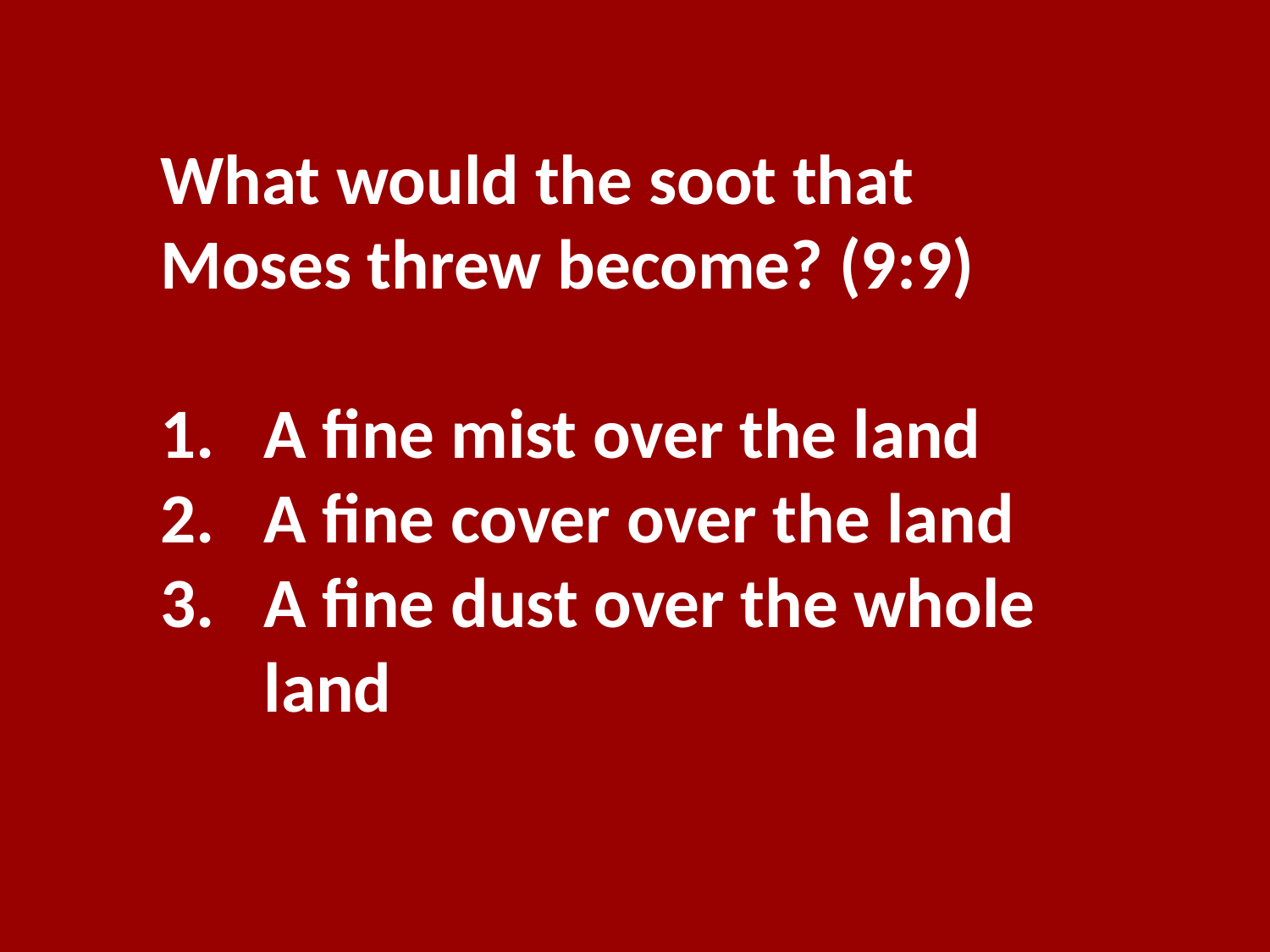

What would the soot that Moses threw become? (9:9)

A fine mist over the land
A fine cover over the land
A fine dust over the whole land